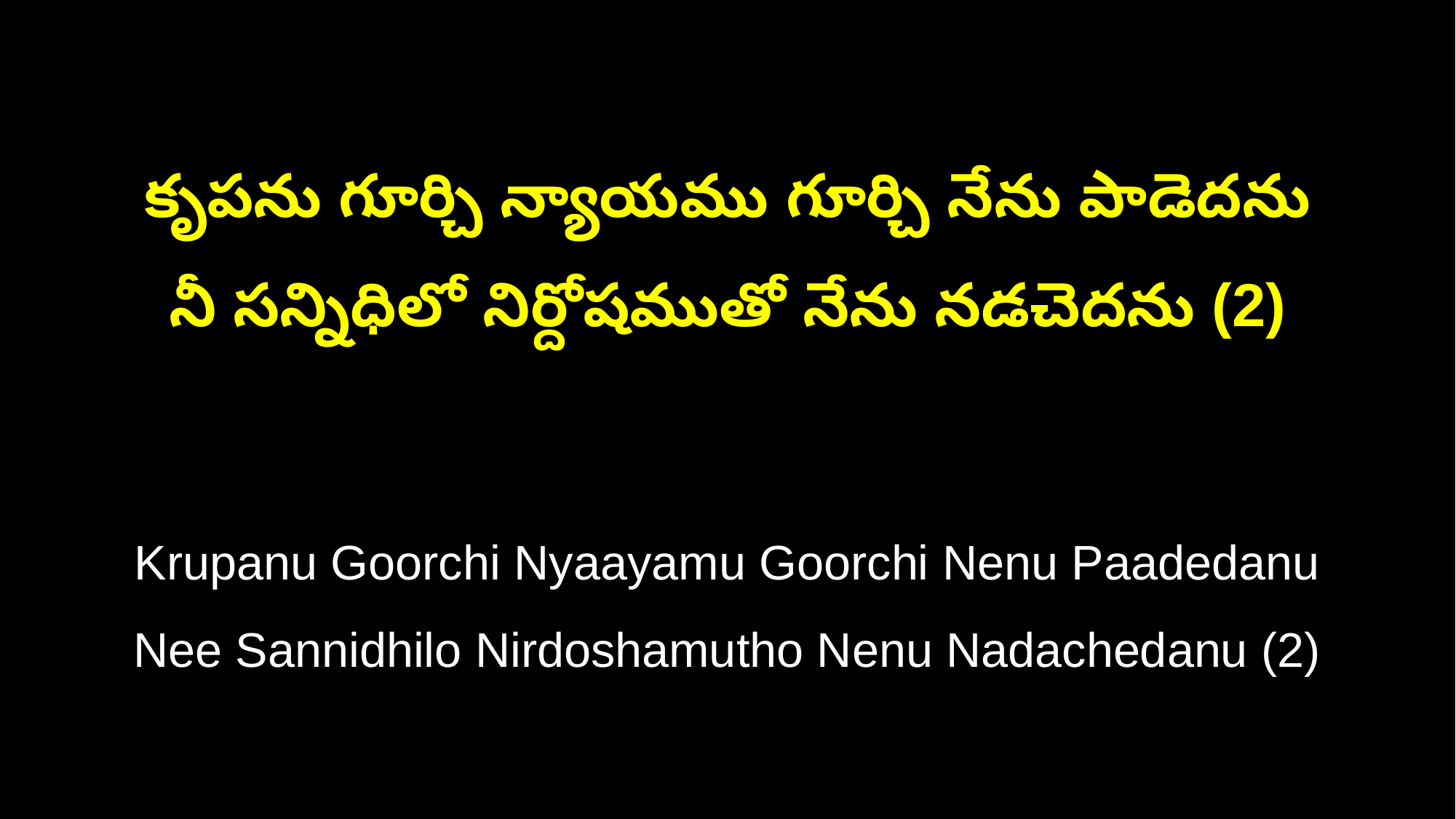

కృపను గూర్చి న్యాయము గూర్చి నేను పాడెదను
నీ సన్నిధిలో నిర్దోషముతో నేను నడచెదను (2)
Krupanu Goorchi Nyaayamu Goorchi Nenu Paadedanu
Nee Sannidhilo Nirdoshamutho Nenu Nadachedanu (2)